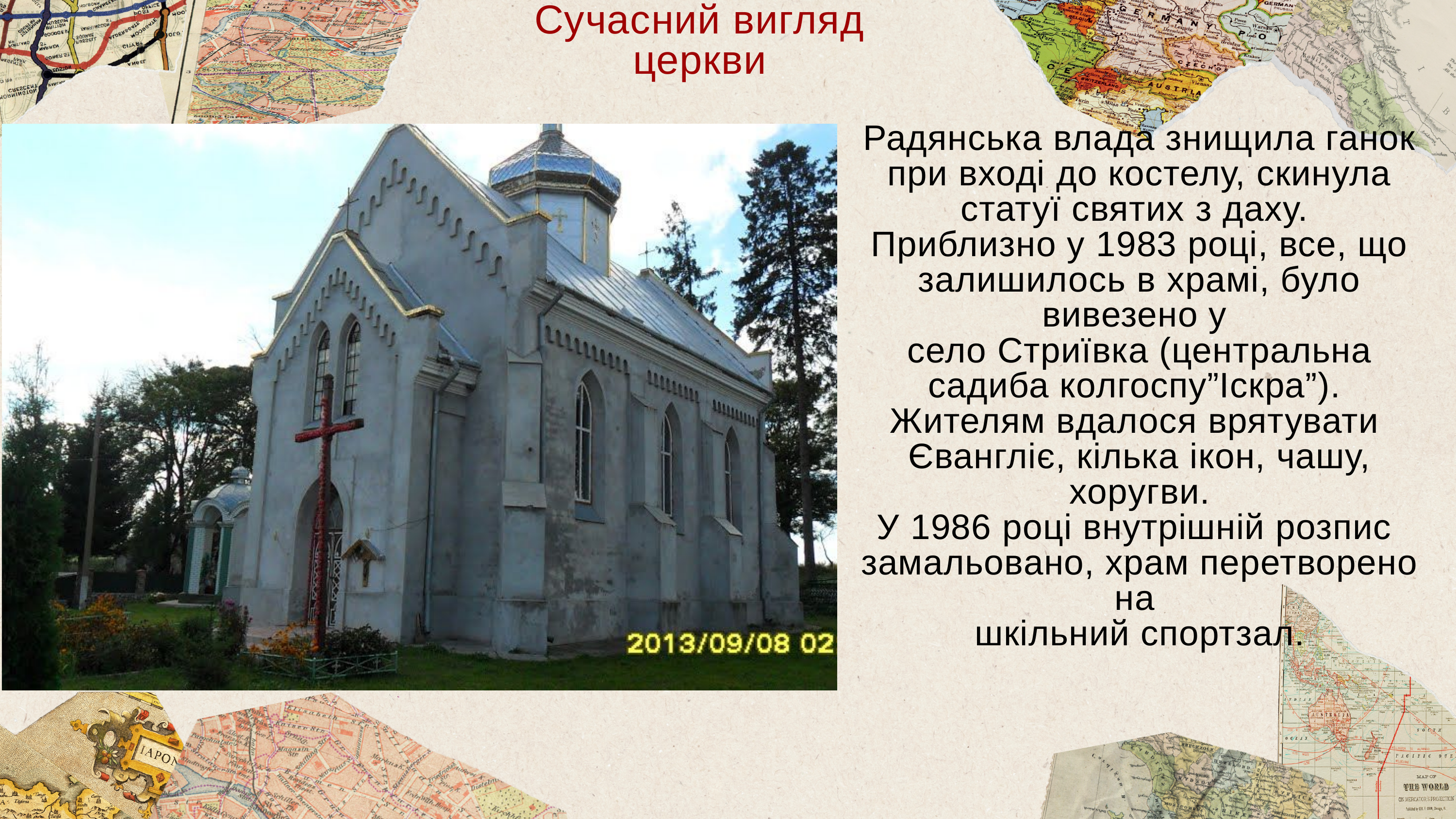

Сучасний вигляд церкви
Радянська влада знищила ганок при вході до костелу, скинула статуї святих з даху.
Приблизно у 1983 році, все, що залишилось в храмі, було вивезено у
село Стриївка (центральна садиба колгоспу”Іскра”).
Жителям вдалося врятувати
Євангліє, кілька ікон, чашу, хоругви.
У 1986 році внутрішній розпис
замальовано, храм перетворено на
шкільний спортзал.